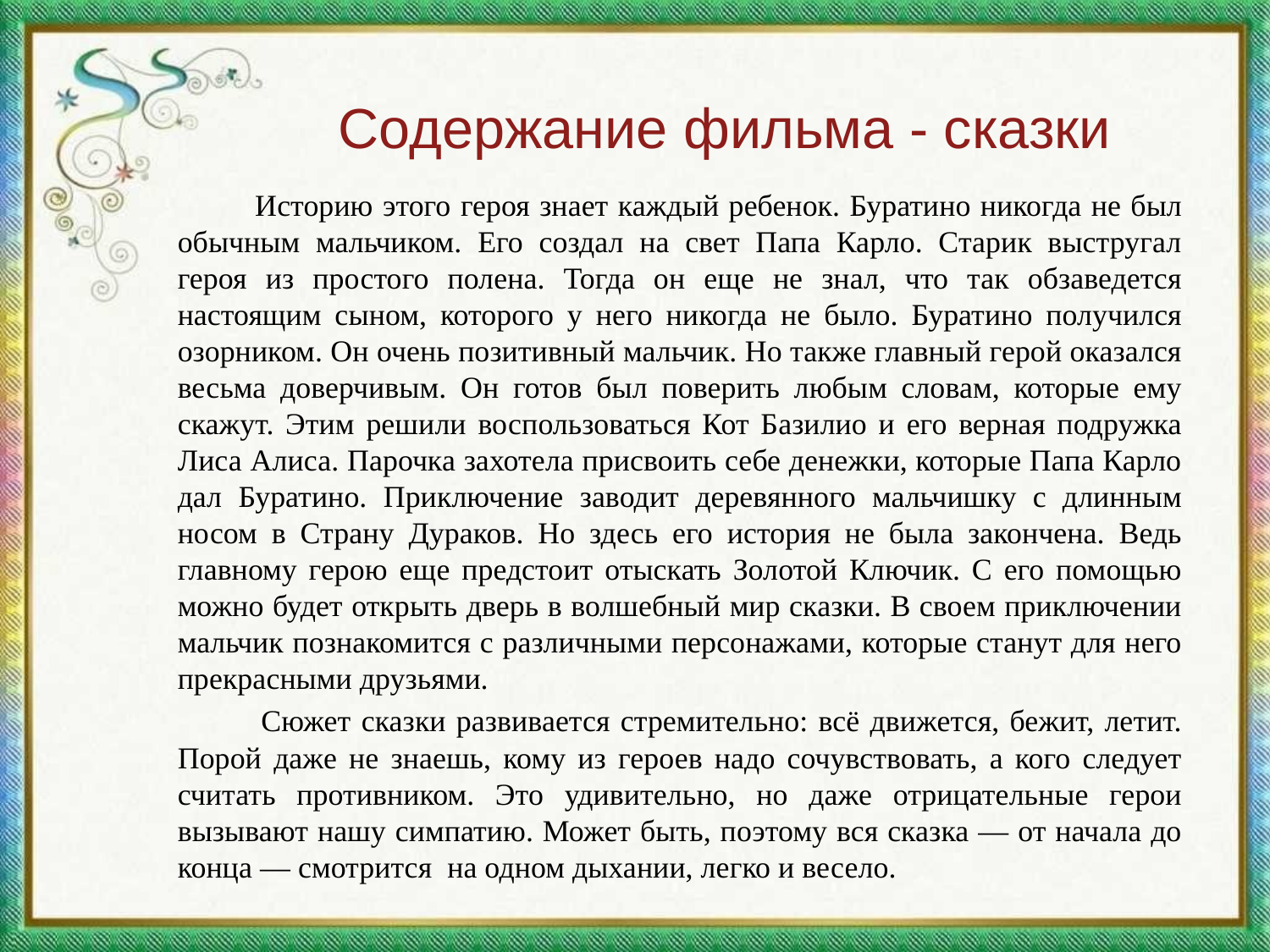

# Содержание фильма - сказки
        Историю этого героя знает каждый ребенок. Буратино никогда не был обычным мальчиком. Его создал на свет Папа Карло. Старик выстругал героя из простого полена. Тогда он еще не знал, что так обзаведется настоящим сыном, которого у него никогда не было. Буратино получился озорником. Он очень позитивный мальчик. Но также главный герой оказался весьма доверчивым. Он готов был поверить любым словам, которые ему скажут. Этим решили воспользоваться Кот Базилио и его верная подружка Лиса Алиса. Парочка захотела присвоить себе денежки, которые Папа Карло дал Буратино. Приключение заводит деревянного мальчишку с длинным носом в Страну Дураков. Но здесь его история не была закончена. Ведь главному герою еще предстоит отыскать Золотой Ключик. С его помощью можно будет открыть дверь в волшебный мир сказки. В своем приключении мальчик познакомится с различными персонажами, которые станут для него прекрасными друзьями.
        Сюжет сказки развивается стремительно: всё движется, бежит, летит. Порой даже не знаешь, кому из героев надо сочувствовать, а кого следует считать противником. Это удивительно, но даже отрицательные герои вызывают нашу симпатию. Может быть, поэтому вся сказка — от начала до конца — смотрится  на одном дыхании, легко и весело.